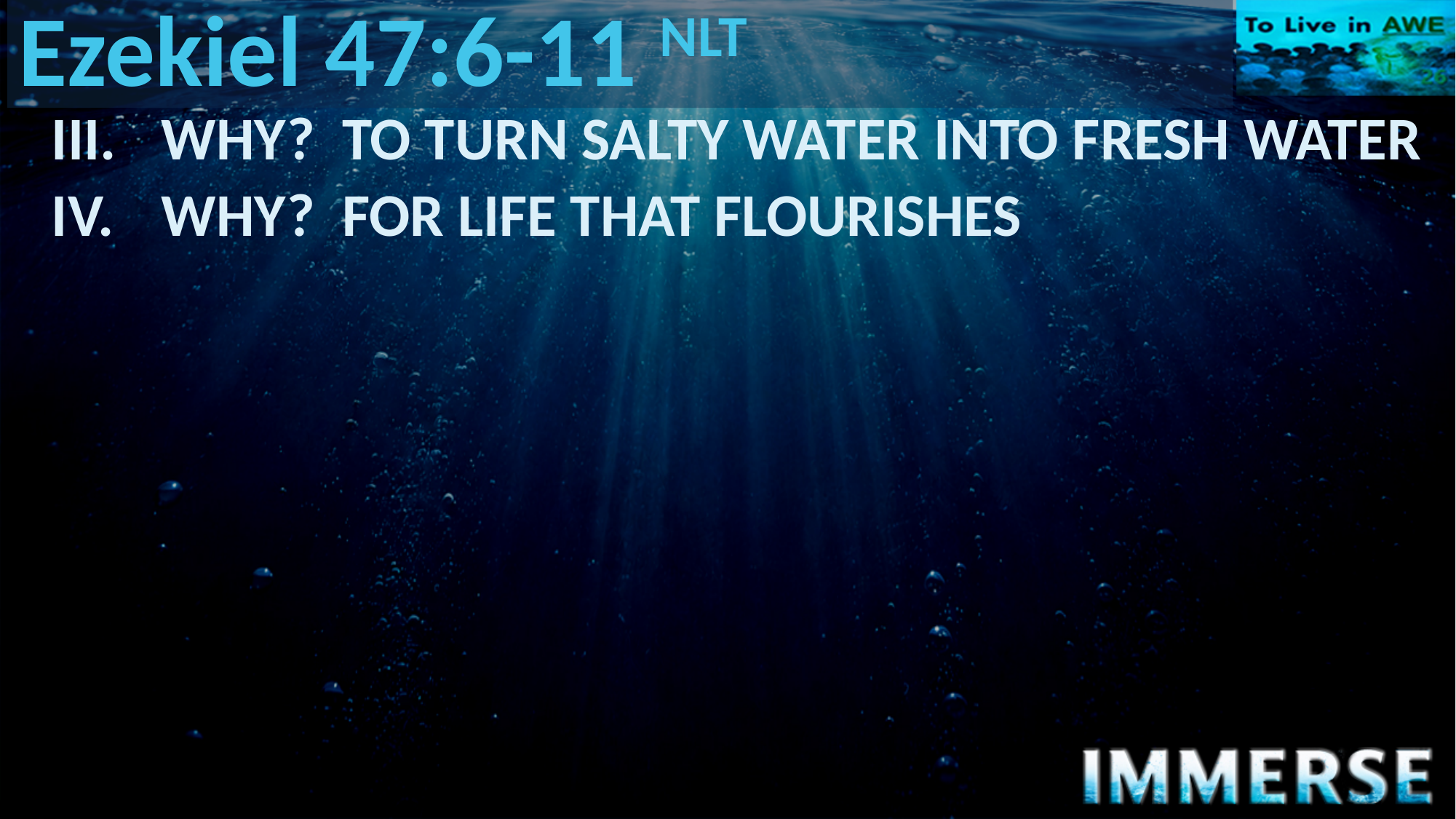

# Ezekiel 47:6-11 NLT
III.	WHY?  TO TURN SALTY WATER INTO FRESH WATER
IV.	WHY?  FOR LIFE THAT FLOURISHES